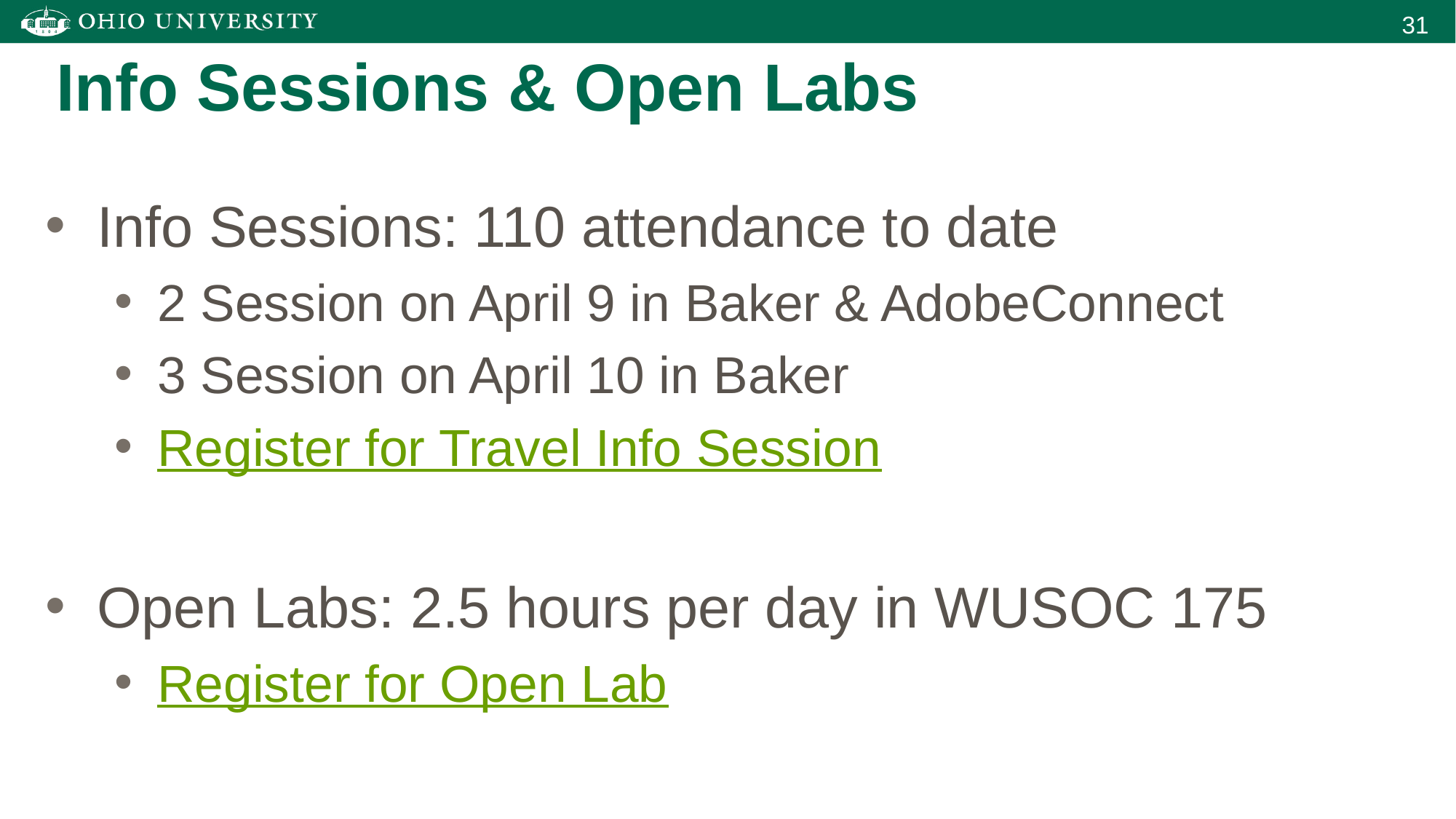

Info Sessions & Open Labs
Info Sessions: 110 attendance to date
2 Session on April 9 in Baker & AdobeConnect
3 Session on April 10 in Baker
Register for Travel Info Session

Open Labs: 2.5 hours per day in WUSOC 175
Register for Open Lab